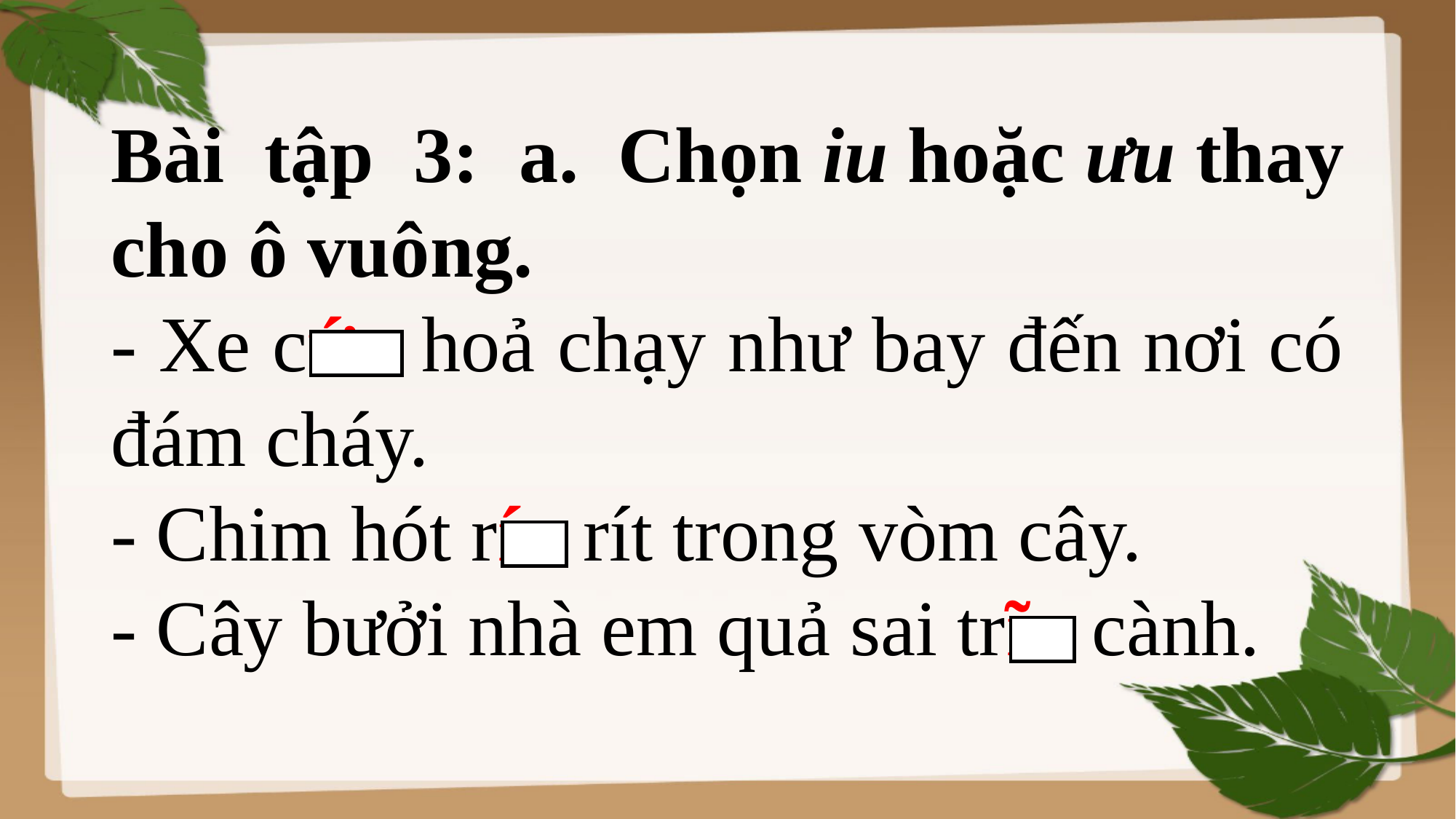

Bài tập 3: a. Chọn iu hoặc ưu thay cho ô vuông.
- Xe cứu hoả chạy như bay đến nơi có đám cháy.
- Chim hót ríu rít trong vòm cây.
- Cây bưởi nhà em quả sai trĩu cành.